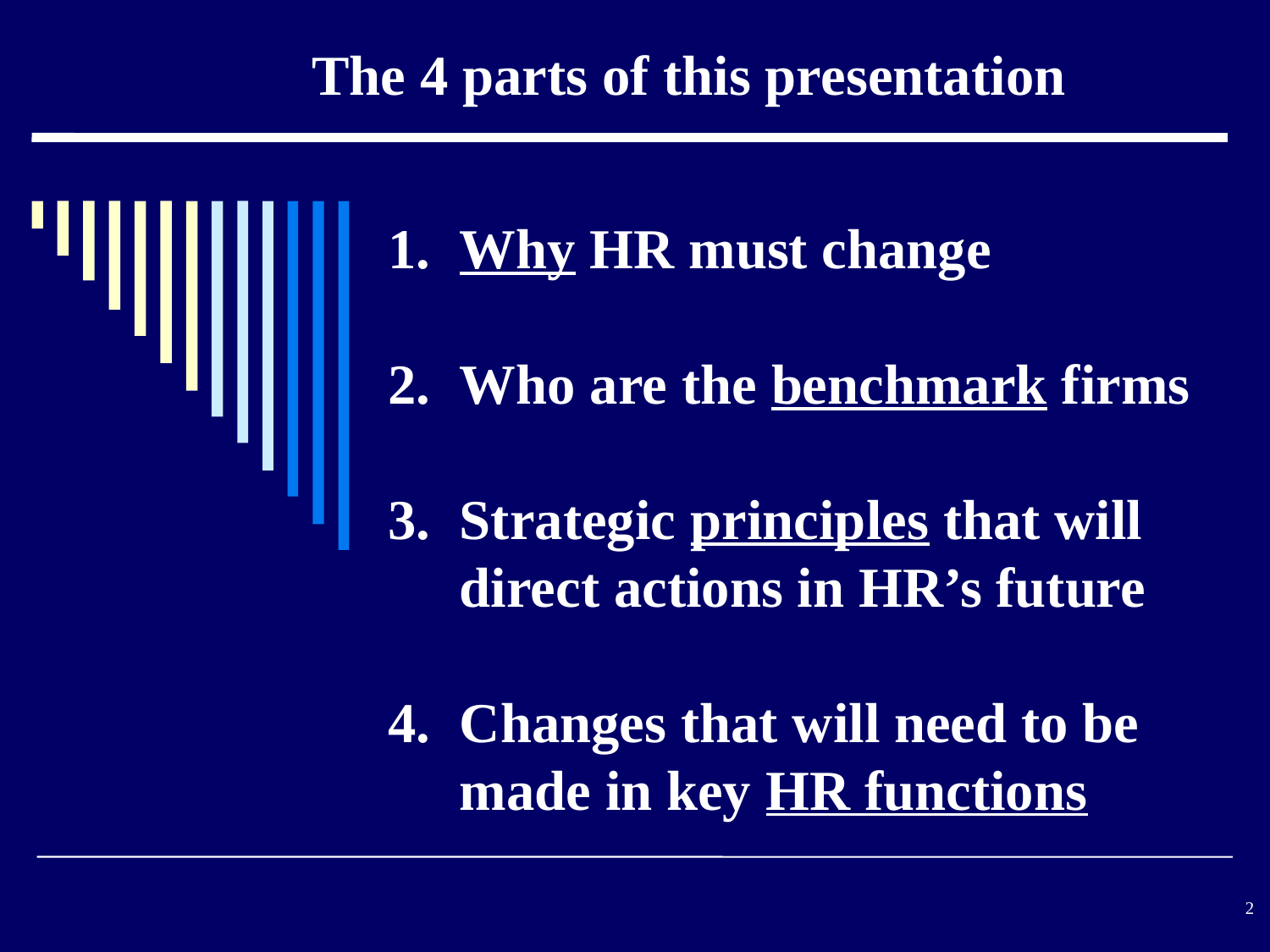

The 4 parts of this presentation
Why HR must change

Who are the benchmark firms

Strategic principles that will direct actions in HR’s future

Changes that will need to be made in key HR functions
#

2